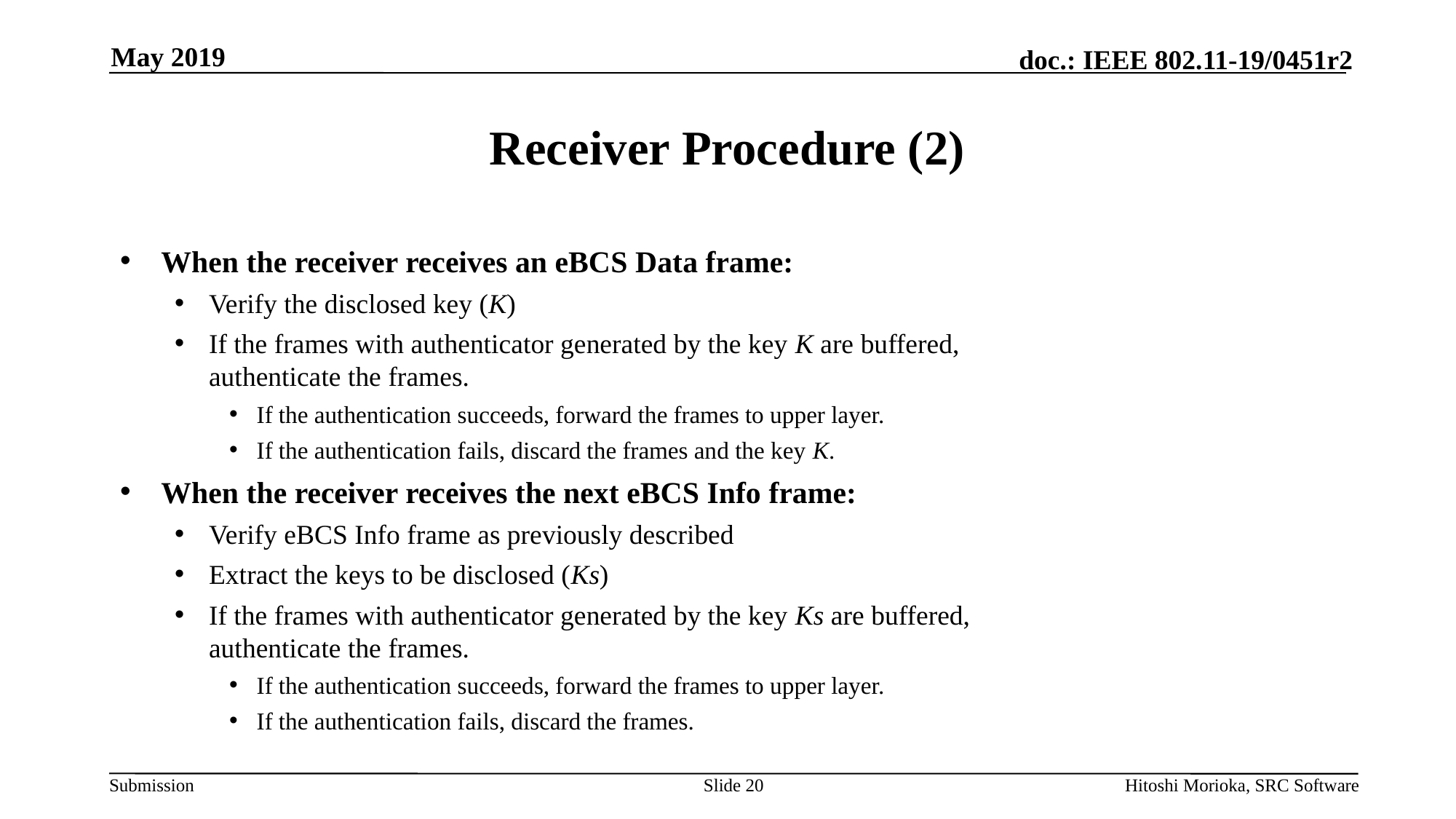

May 2019
# Receiver Procedure (2)
When the receiver receives an eBCS Data frame:
Verify the disclosed key (K)
If the frames with authenticator generated by the key K are buffered,
authenticate the frames.
If the authentication succeeds, forward the frames to upper layer.
If the authentication fails, discard the frames and the key K.
When the receiver receives the next eBCS Info frame:
Verify eBCS Info frame as previously described
Extract the keys to be disclosed (Ks)
If the frames with authenticator generated by the key Ks are buffered,
authenticate the frames.
If the authentication succeeds, forward the frames to upper layer.
If the authentication fails, discard the frames.

Slide 20
Hitoshi Morioka, SRC Software